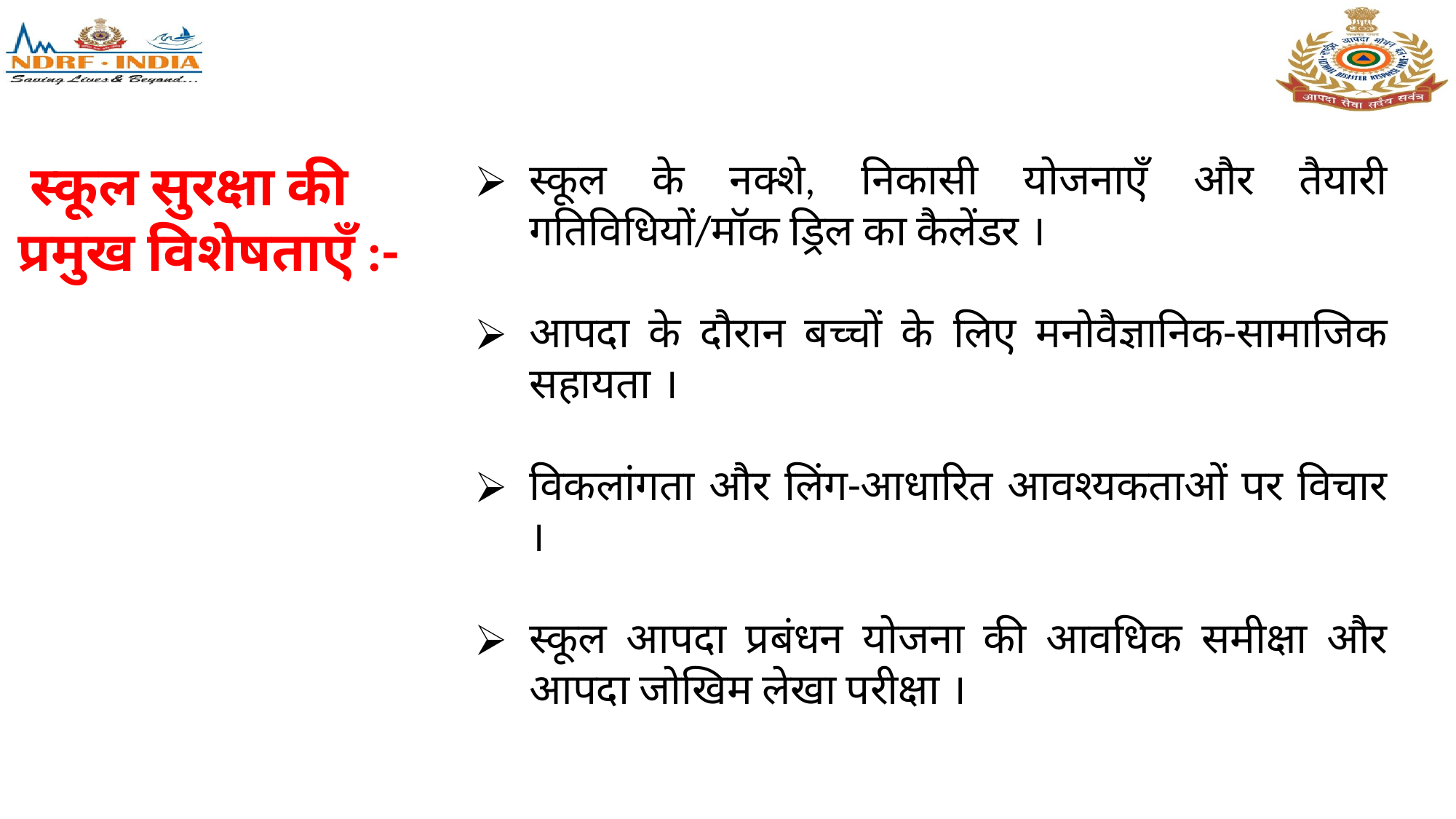

स्कूल सुरक्षा की
प्रमुख विशेषताएँ :-
स्कूल के नक्शे, निकासी योजनाएँ और तैयारी गतिविधियों/मॉक ड्रिल का कैलेंडर ।

आपदा के दौरान बच्चों के लिए मनोवैज्ञानिक-सामाजिक सहायता ।

विकलांगता और लिंग-आधारित आवश्यकताओं पर विचार ।

स्कूल आपदा प्रबंधन योजना की आवधिक समीक्षा और आपदा जोखिम लेखा परीक्षा ।